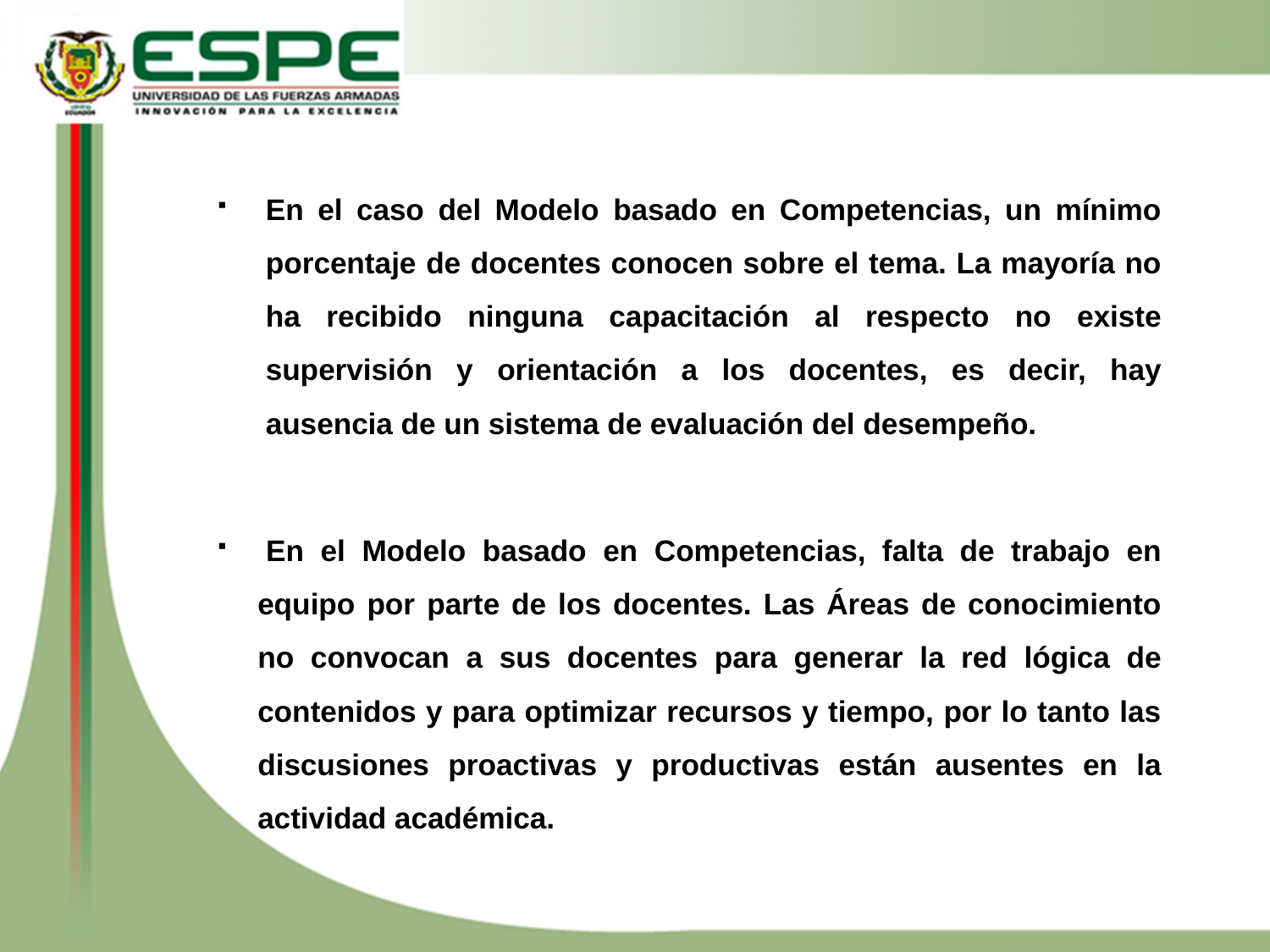

En el caso del Modelo basado en Competencias, un mínimo porcentaje de docentes conocen sobre el tema. La mayoría no ha recibido ninguna capacitación al respecto no existe supervisión y orientación a los docentes, es decir, hay ausencia de un sistema de evaluación del desempeño.

 En el Modelo basado en Competencias, falta de trabajo en equipo por parte de los docentes. Las Áreas de conocimiento no convocan a sus docentes para generar la red lógica de contenidos y para optimizar recursos y tiempo, por lo tanto las discusiones proactivas y productivas están ausentes en la actividad académica.